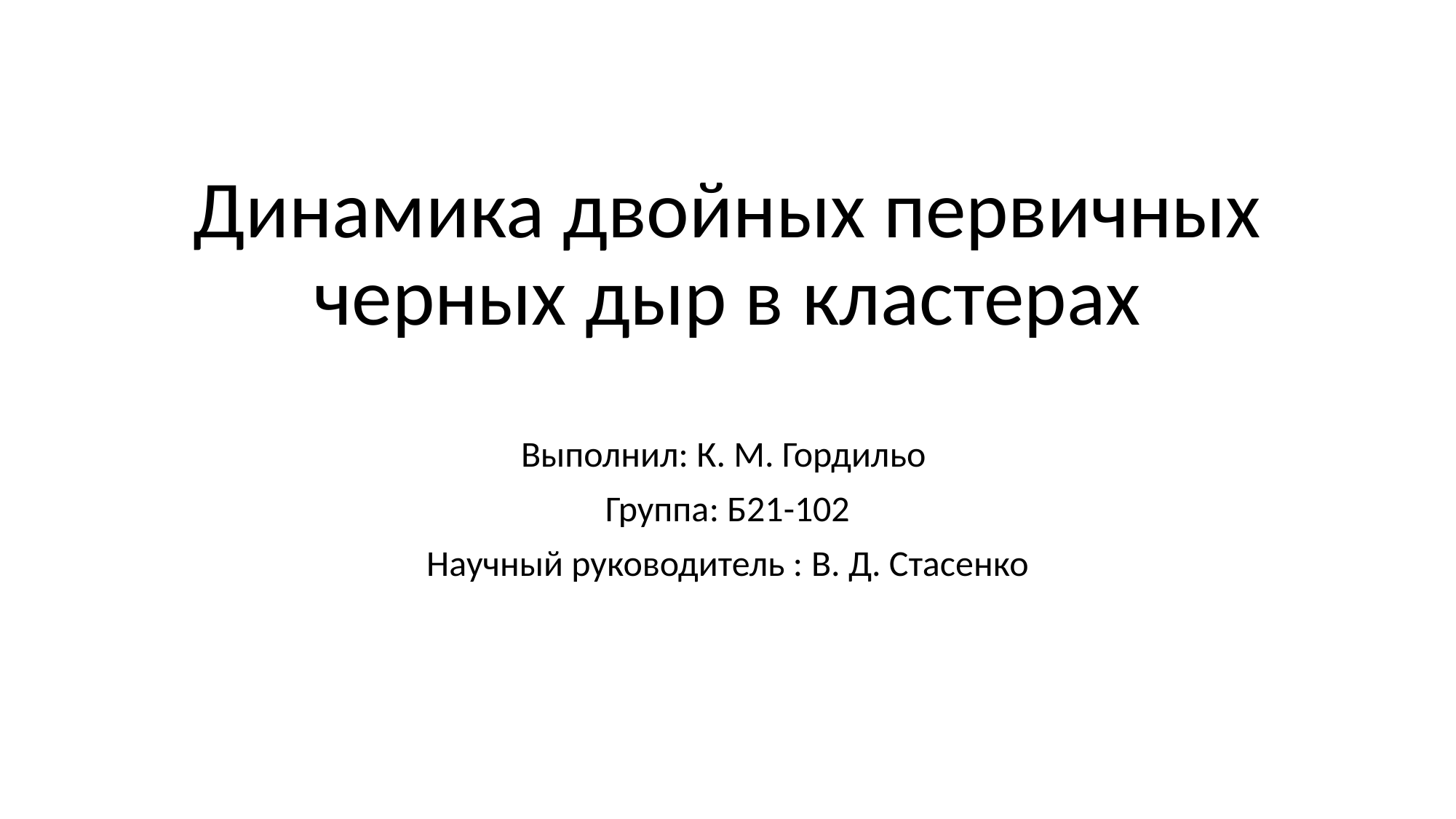

# Динамика двойных первичных черных дыр в кластерах
Выполнил: К. М. Гордильо
Группа: Б21-102
Научный руководитель : В. Д. Стасенко